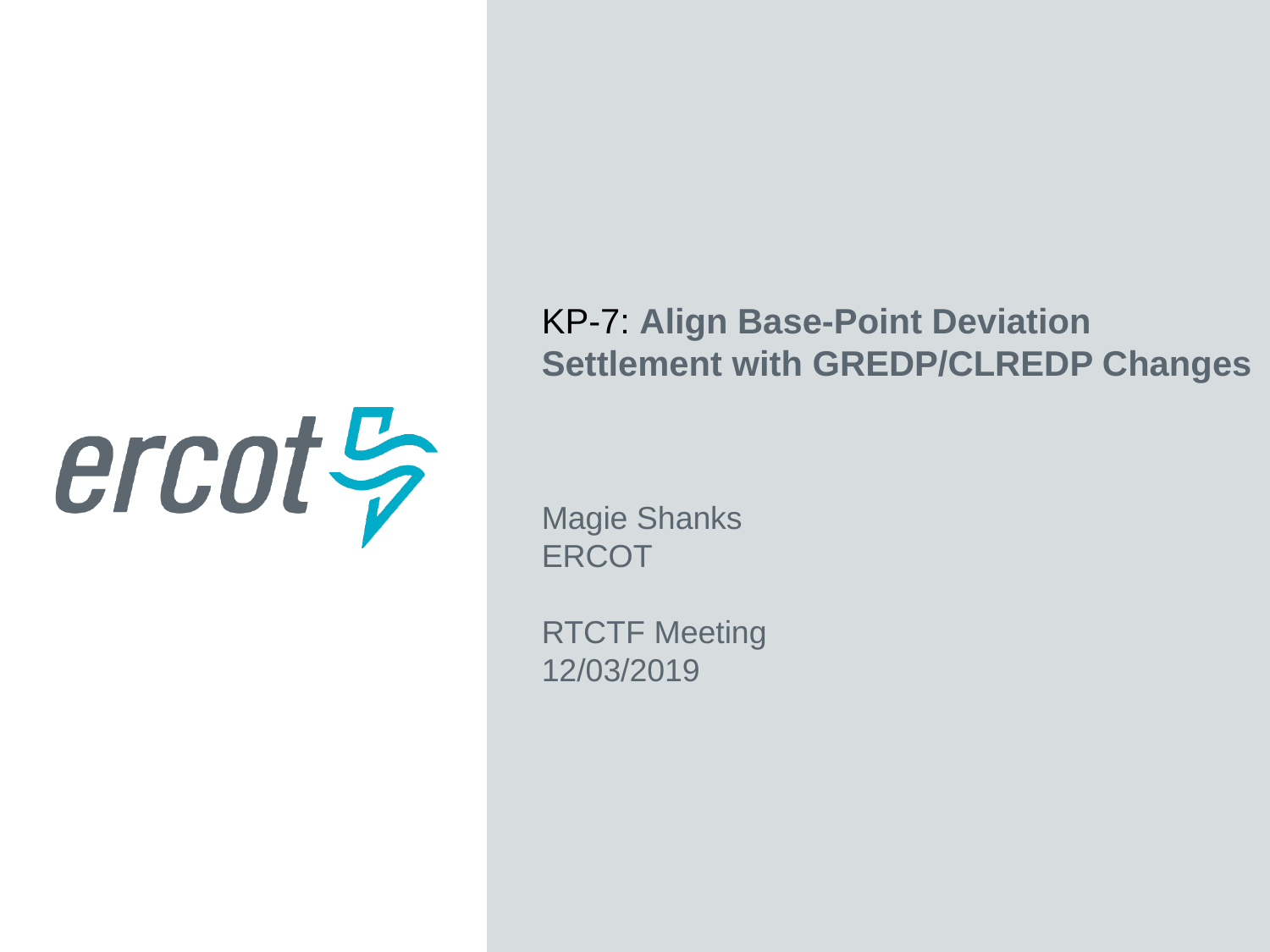

KP-7: Align Base-Point Deviation Settlement with GREDP/CLREDP Changes

Magie Shanks
ERCOT

RTCTF Meeting
12/03/2019